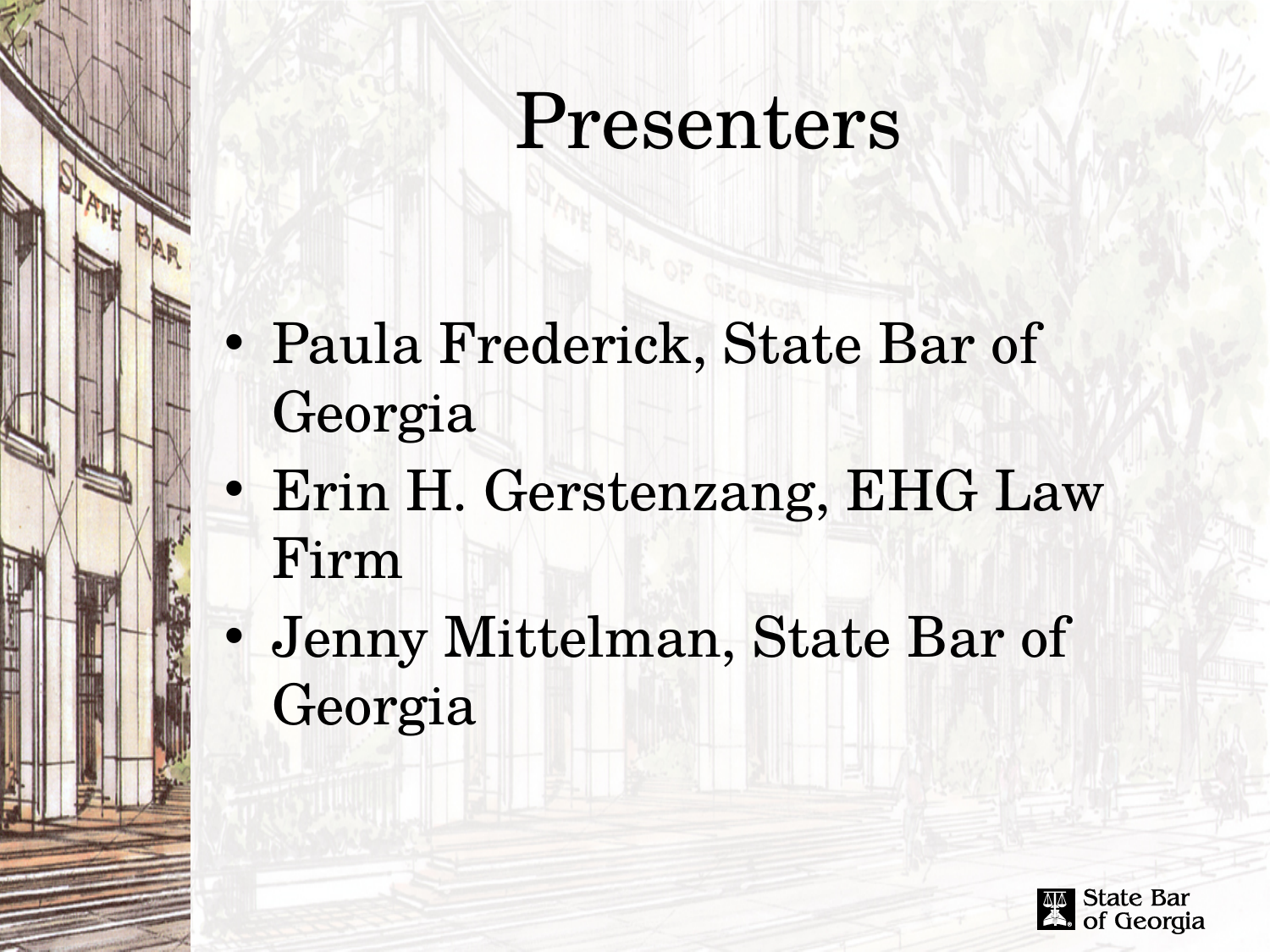

# Presenters

Paula Frederick, State Bar of Georgia
Erin H. Gerstenzang, EHG Law Firm
Jenny Mittelman, State Bar of Georgia